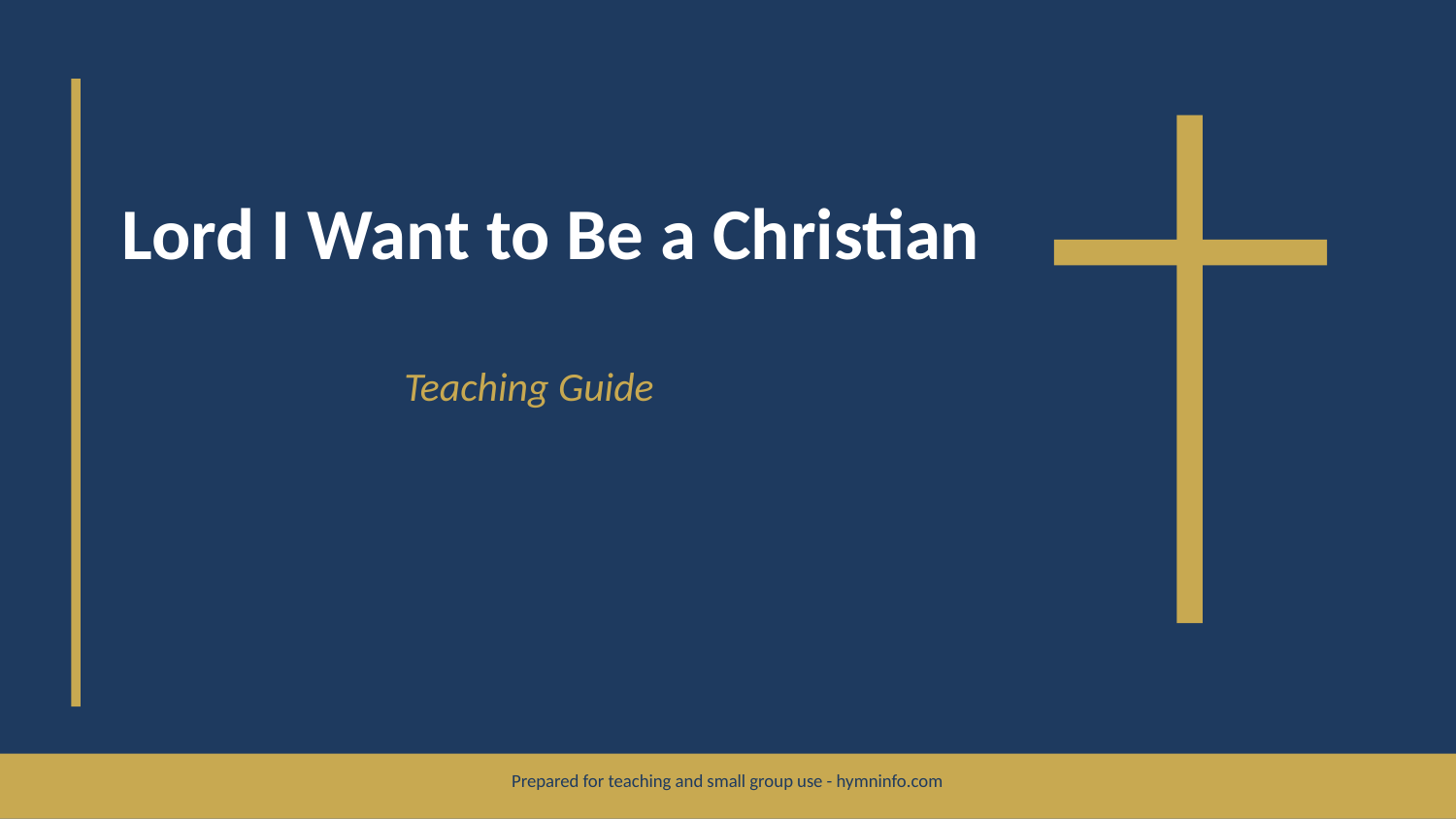

Lord I Want to Be a Christian

Teaching Guide

Prepared for teaching and small group use - hymninfo.com